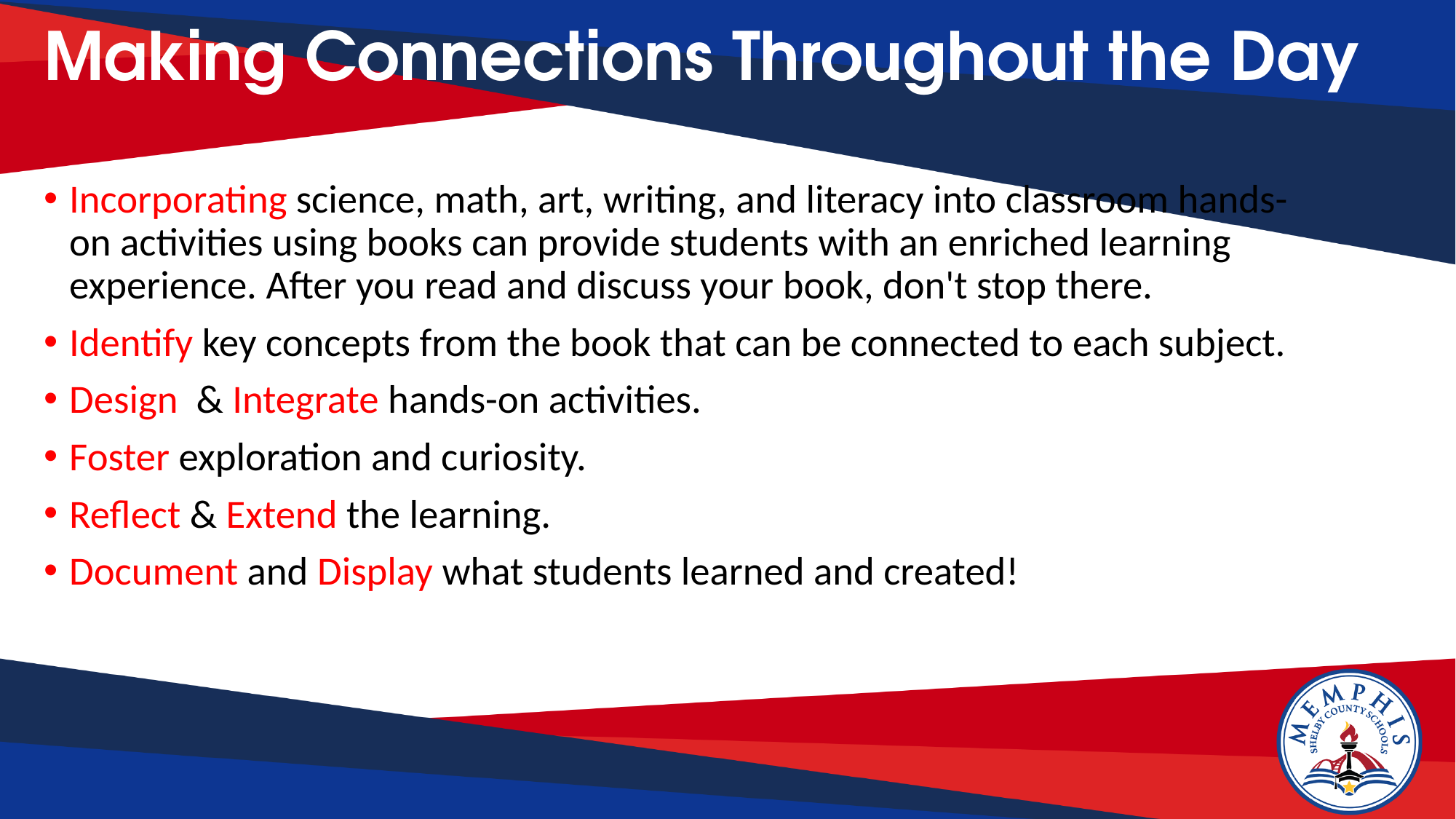

Making Connections Throughout the Day
Incorporating science, math, art, writing, and literacy into classroom hands-on activities using books can provide students with an enriched learning experience. After you read and discuss your book, don't stop there.
Identify key concepts from the book that can be connected to each subject.
Design  & Integrate hands-on activities.
Foster exploration and curiosity.
Reflect & Extend the learning.
Document and Display what students learned and created!